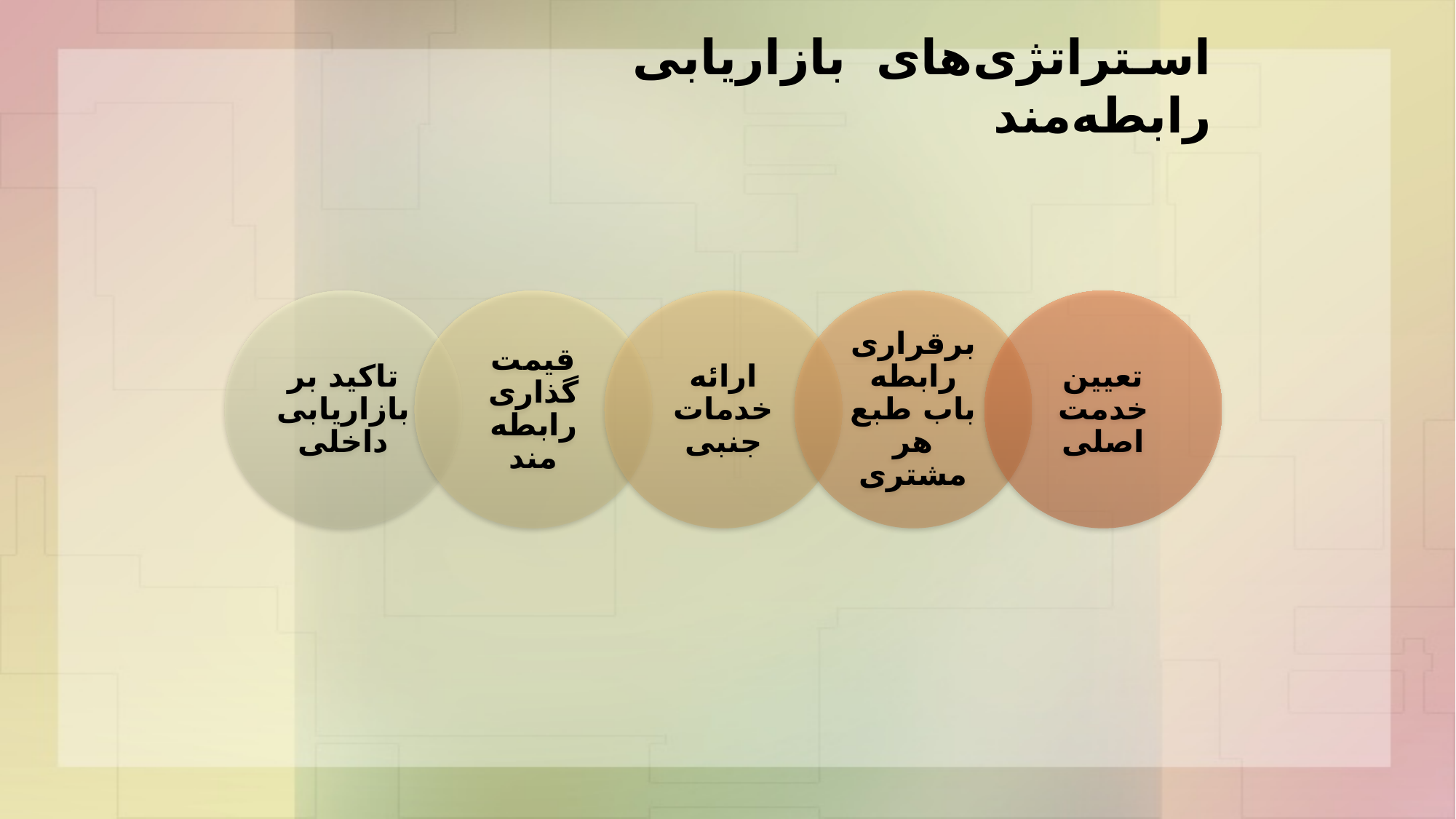

استراتژی‌های بازاریابی رابطه‌مند
تاکید بر بازاریابی داخلی
قیمت گذاری رابطه مند
ارائه خدمات جنبی
برقراری رابطه باب طبع هر مشتری
تعیین خدمت اصلی